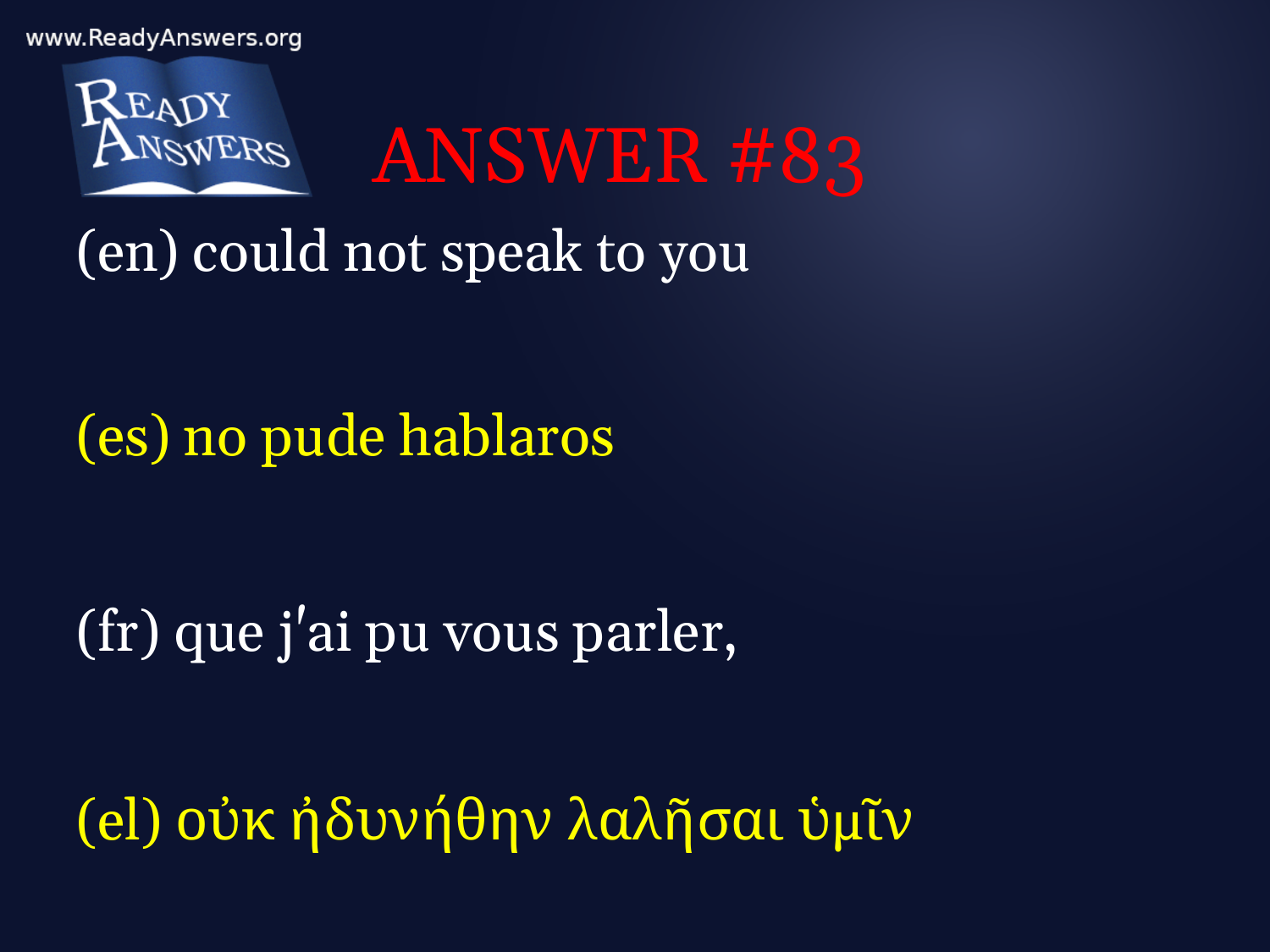

# ANSWER #83
(en) could not speak to you
(es) no pude hablaros
(fr) que j'ai pu vous parler,
(el) οὐκ ἠδυνήθην λαλῆσαι ὑμῖν